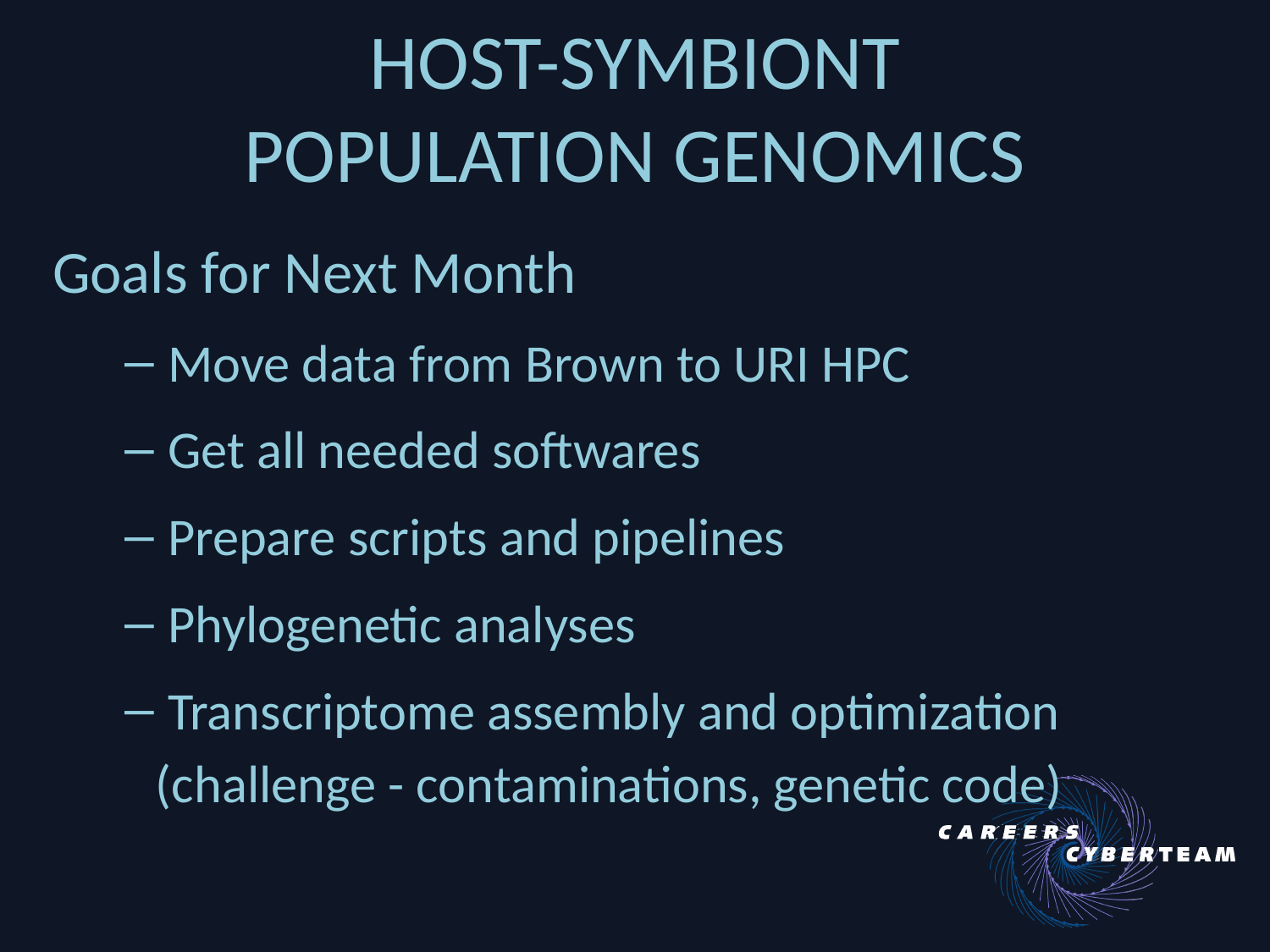

# HOST-SYMBIONT
POPULATION GENOMICS
Goals for Next Month
 Move data from Brown to URI HPC
 Get all needed softwares
 Prepare scripts and pipelines
 Phylogenetic analyses
 Transcriptome assembly and optimization (challenge - contaminations, genetic code)